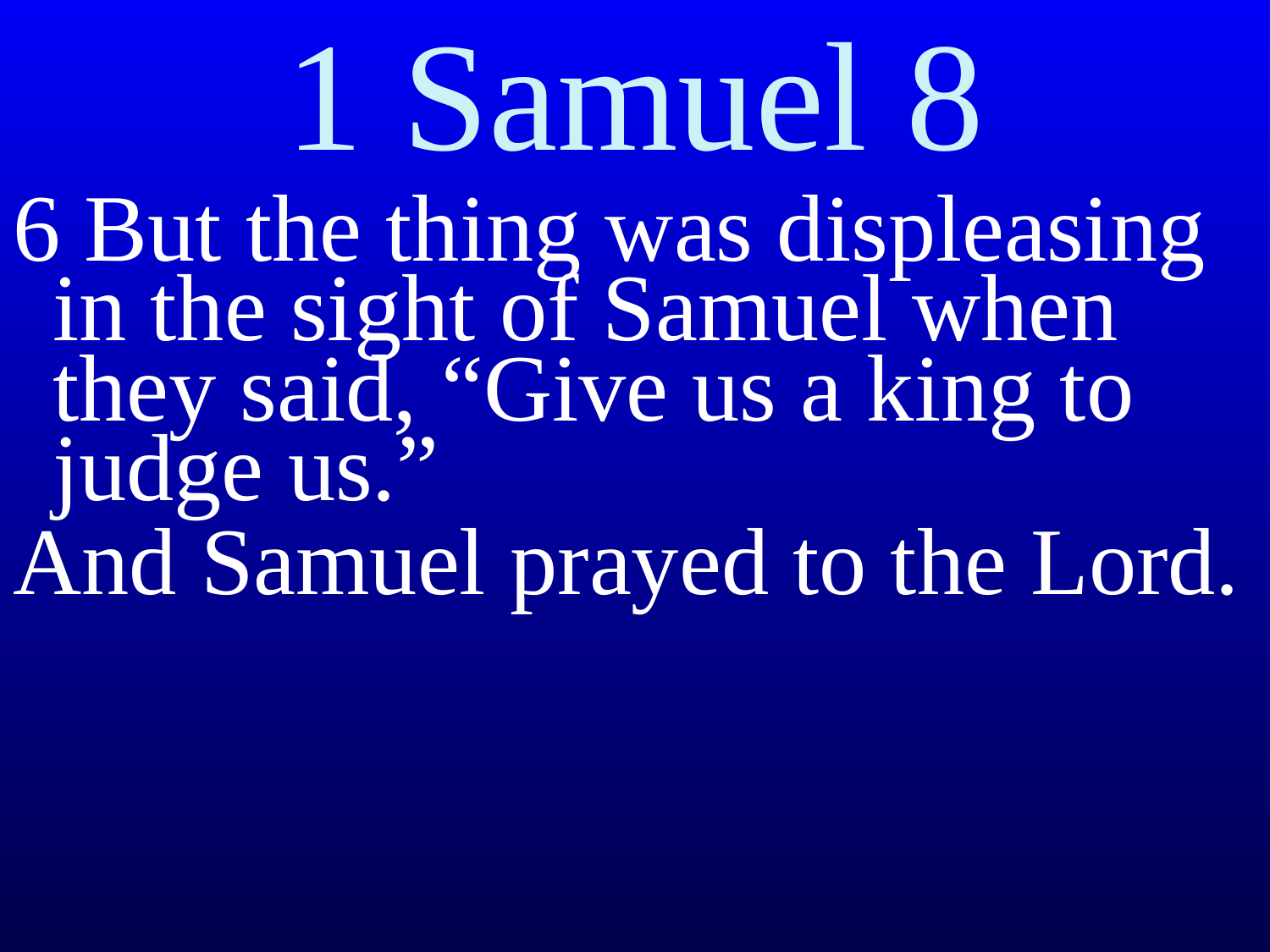

# 1 Samuel 8
6 But the thing was displeasing in the sight of Samuel when they said, “Give us a king to judge us.”
And Samuel prayed to the Lord.